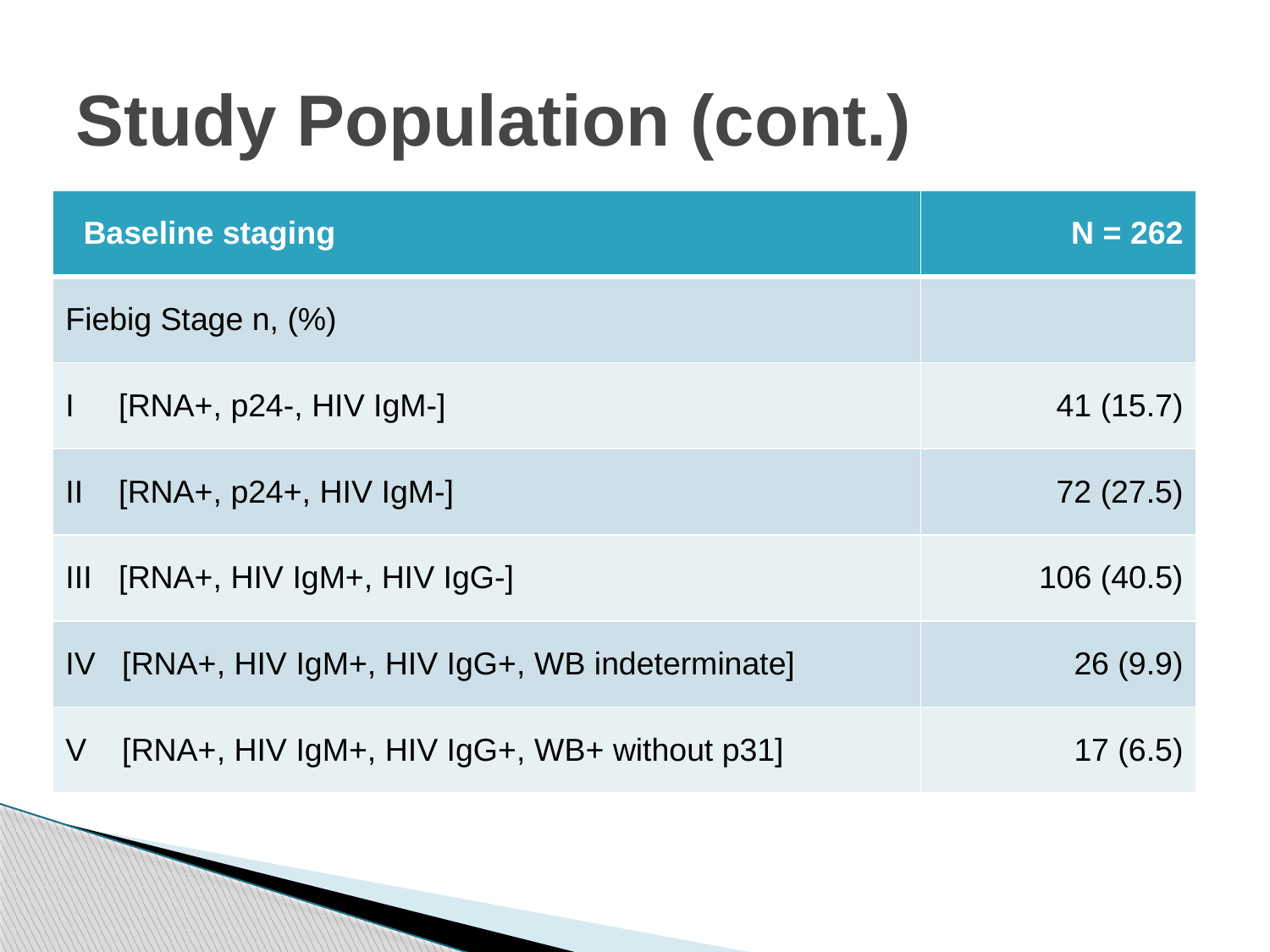

# Study Population (cont.)
| Baseline staging | N = 262 |
| --- | --- |
| Fiebig Stage n, (%) |  |
| I [RNA+, p24-, HIV IgM-] | 41 (15.7) |
| II [RNA+, p24+, HIV IgM-] | 72 (27.5) |
| III [RNA+, HIV IgM+, HIV IgG-] | 106 (40.5) |
| IV [RNA+, HIV IgM+, HIV IgG+, WB indeterminate] | 26 (9.9) |
| V [RNA+, HIV IgM+, HIV IgG+, WB+ without p31] | 17 (6.5) |